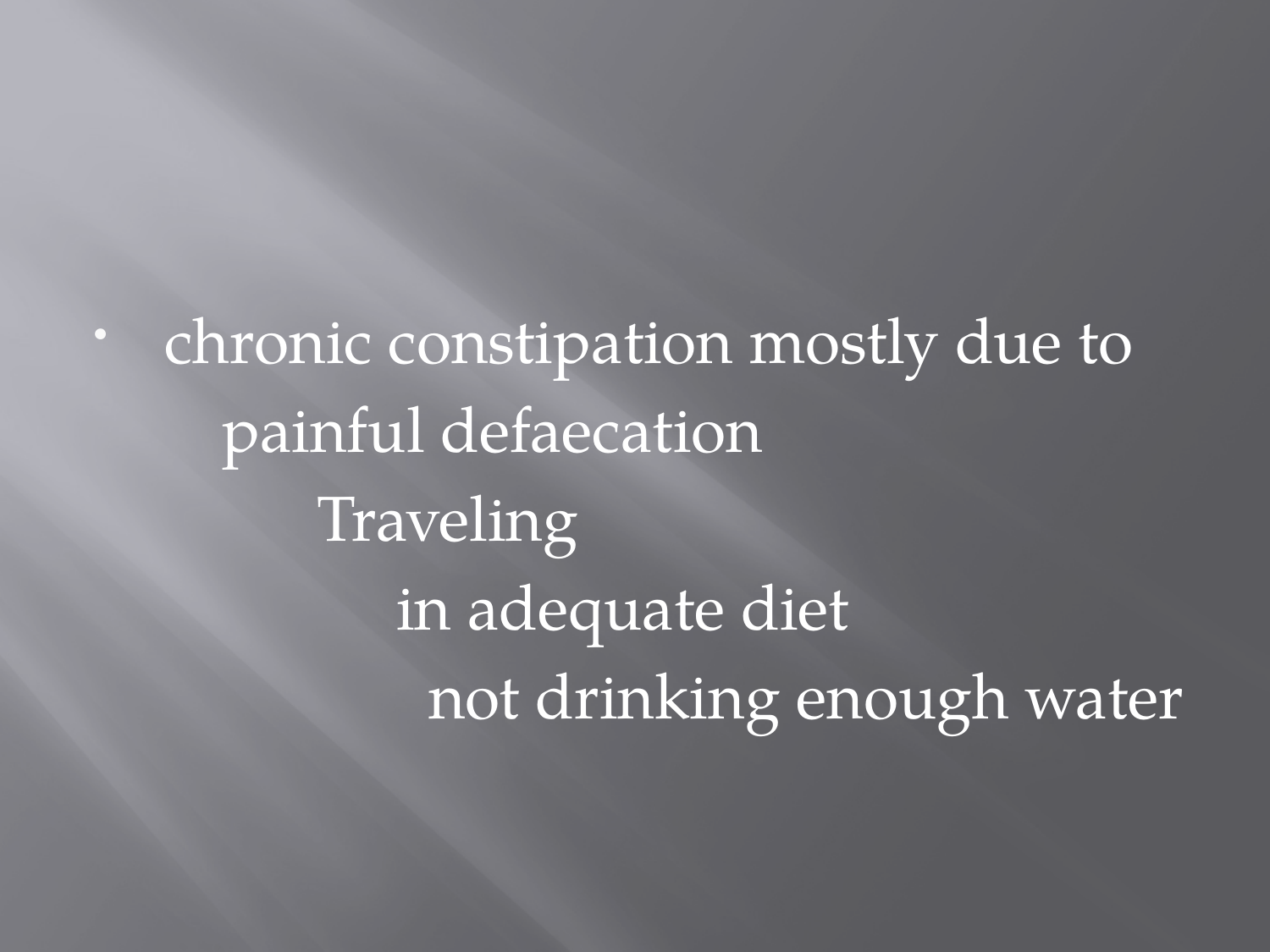

#

 chronic constipation mostly due to
        painful defaecation
              Traveling
                   in adequate diet
                     not drinking enough water